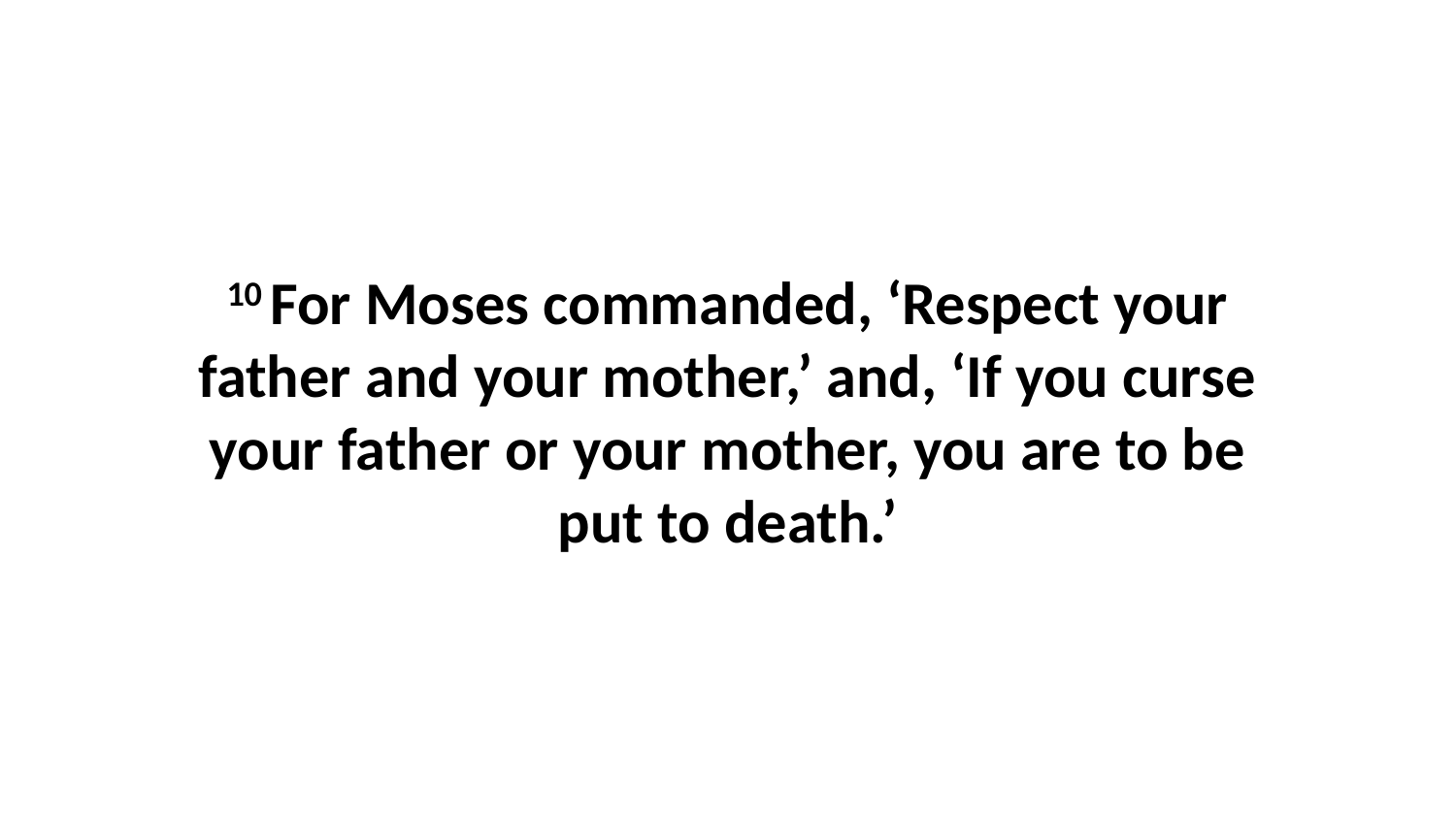

10 For Moses commanded, ‘Respect your father and your mother,’ and, ‘If you curse your father or your mother, you are to be put to death.’